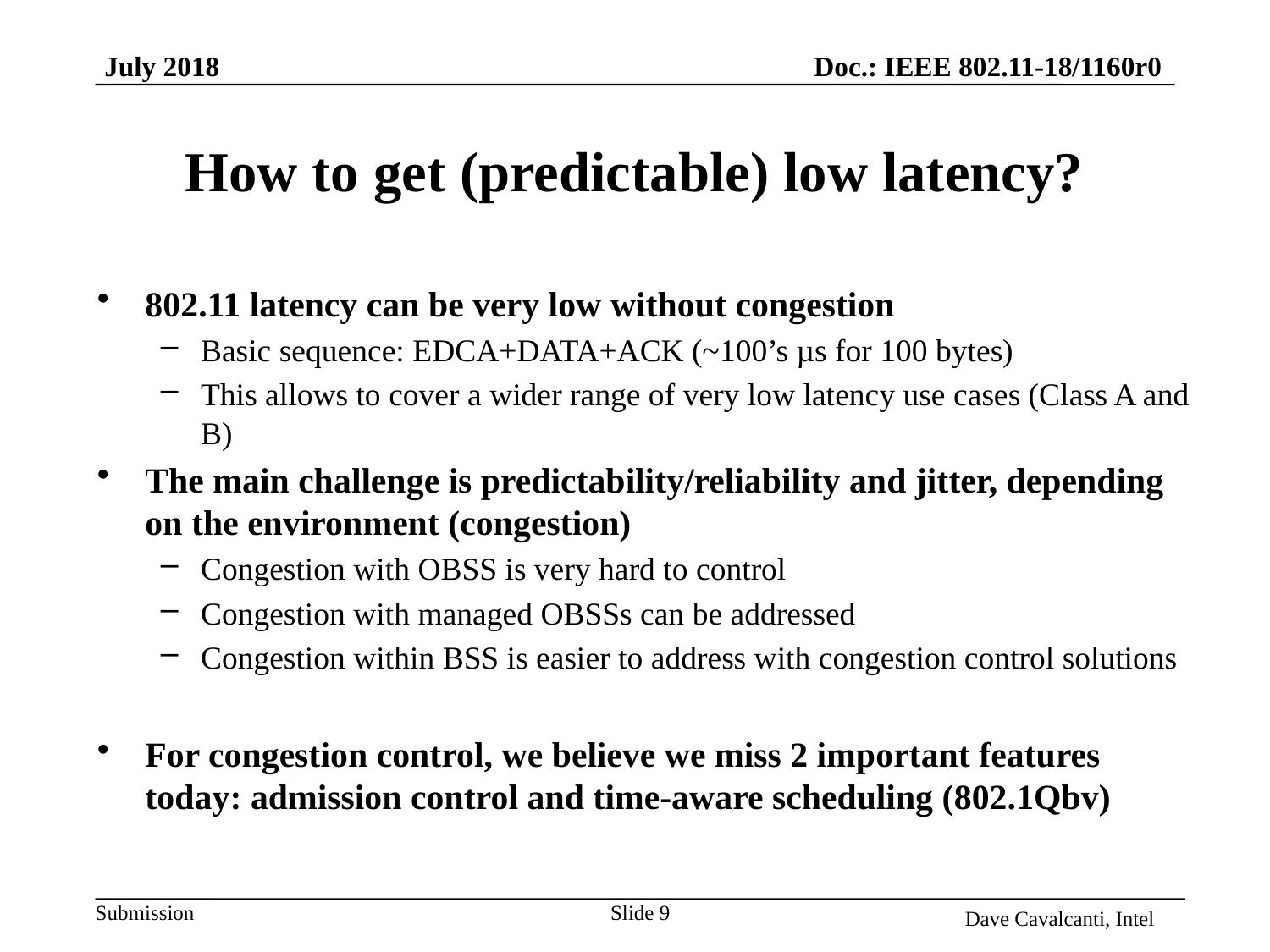

# How to get (predictable) low latency?
802.11 latency can be very low without congestion
Basic sequence: EDCA+DATA+ACK (~100’s µs for 100 bytes)
This allows to cover a wider range of very low latency use cases (Class A and B)
The main challenge is predictability/reliability and jitter, depending on the environment (congestion)
Congestion with OBSS is very hard to control
Congestion with managed OBSSs can be addressed
Congestion within BSS is easier to address with congestion control solutions

For congestion control, we believe we miss 2 important features today: admission control and time-aware scheduling (802.1Qbv)

Slide 9
Dave Cavalcanti, Intel